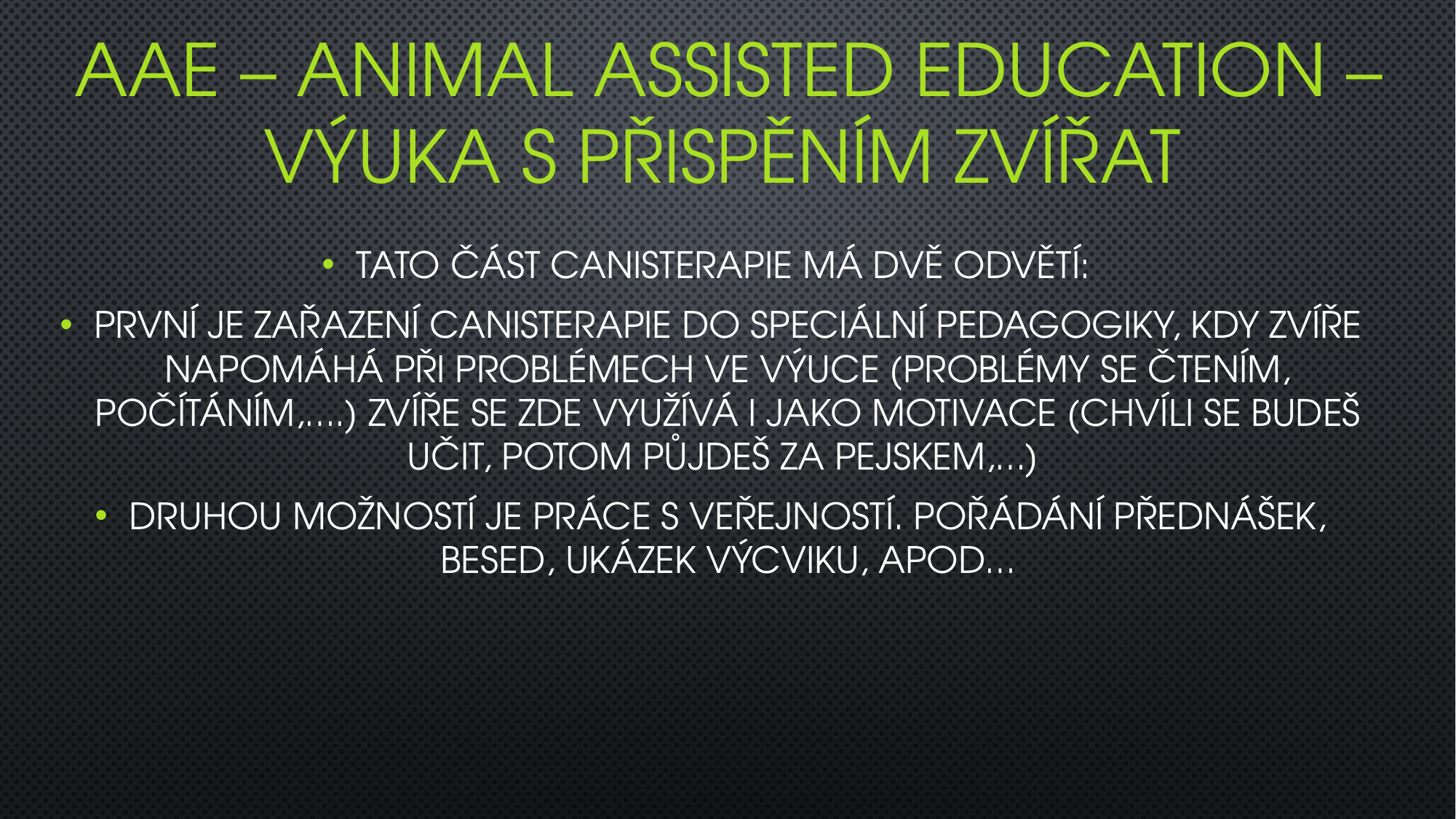

# AAE – Animal Assisted Education – výuka s přispěním zvířat
tato část canisterapie má dvě odvětí:
první je zařazení canisterapie do speciální pedagogiky, kdy zvíře napomáhá při problémech ve výuce (problémy se čtením, počítáním,….) zvíře se zde využívá i jako motivace (chvíli se budeš učit, potom půjdeš za pejskem,…)
druhou možností je práce s veřejností. pořádání přednášek, besed, ukázek výcviku, apod…